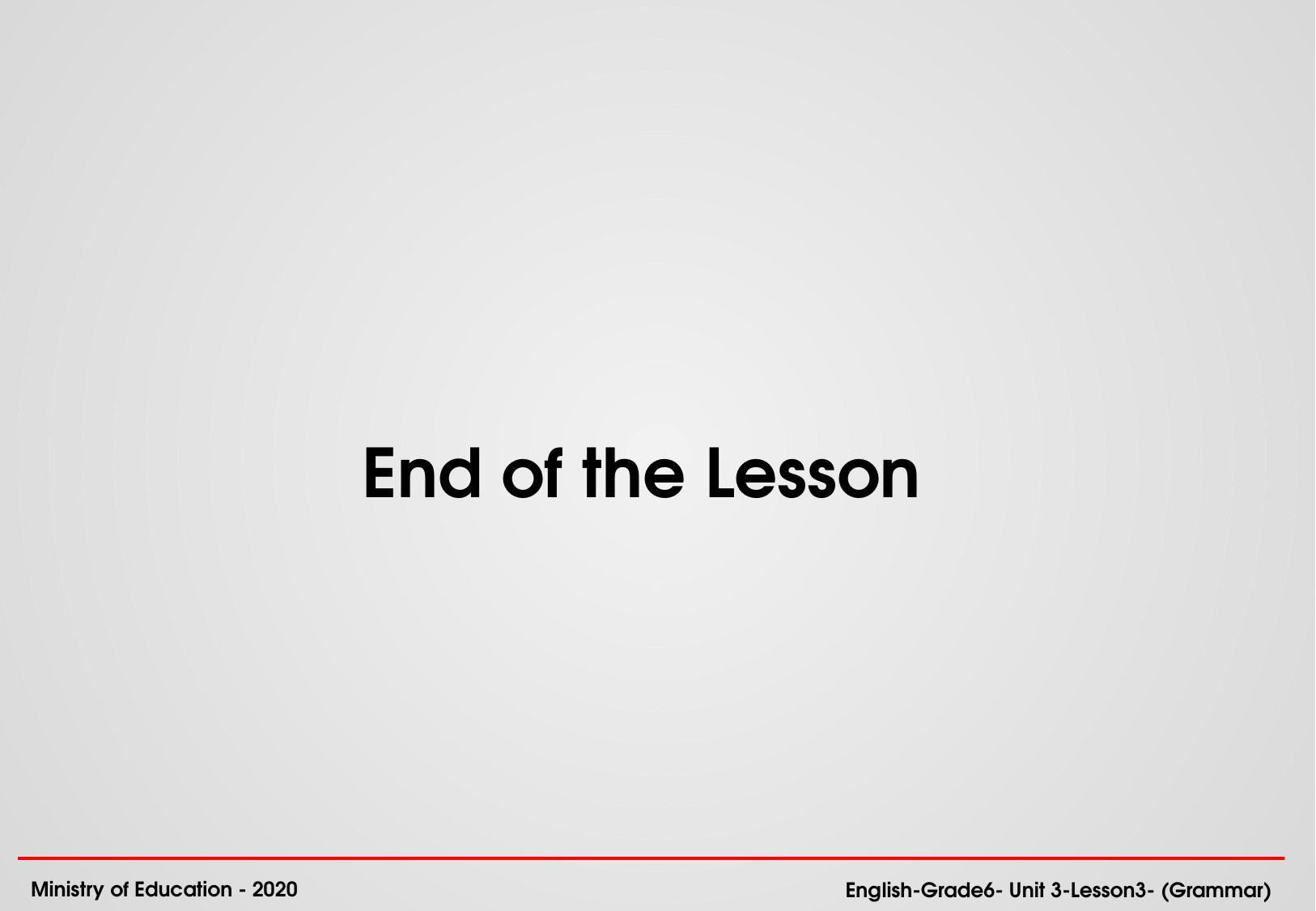

End of the Lesson
Ministry of Education - 2020
English-Grade6- Unit 3-Lesson3- (Grammar)